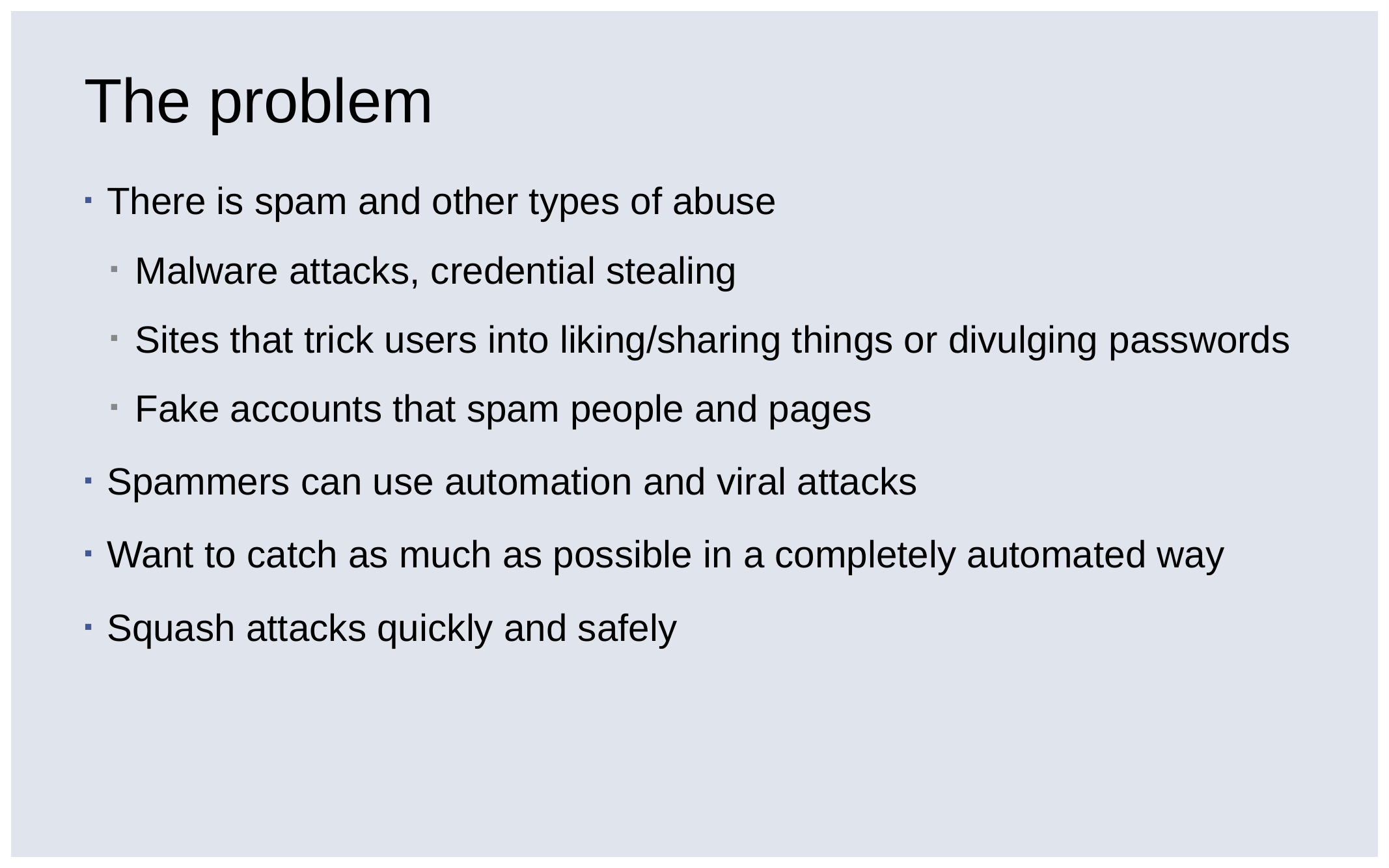

# The problem
There is spam and other types of abuse
Malware attacks, credential stealing
Sites that trick users into liking/sharing things or divulging passwords
Fake accounts that spam people and pages
Spammers can use automation and viral attacks
Want to catch as much as possible in a completely automated way
Squash attacks quickly and safely